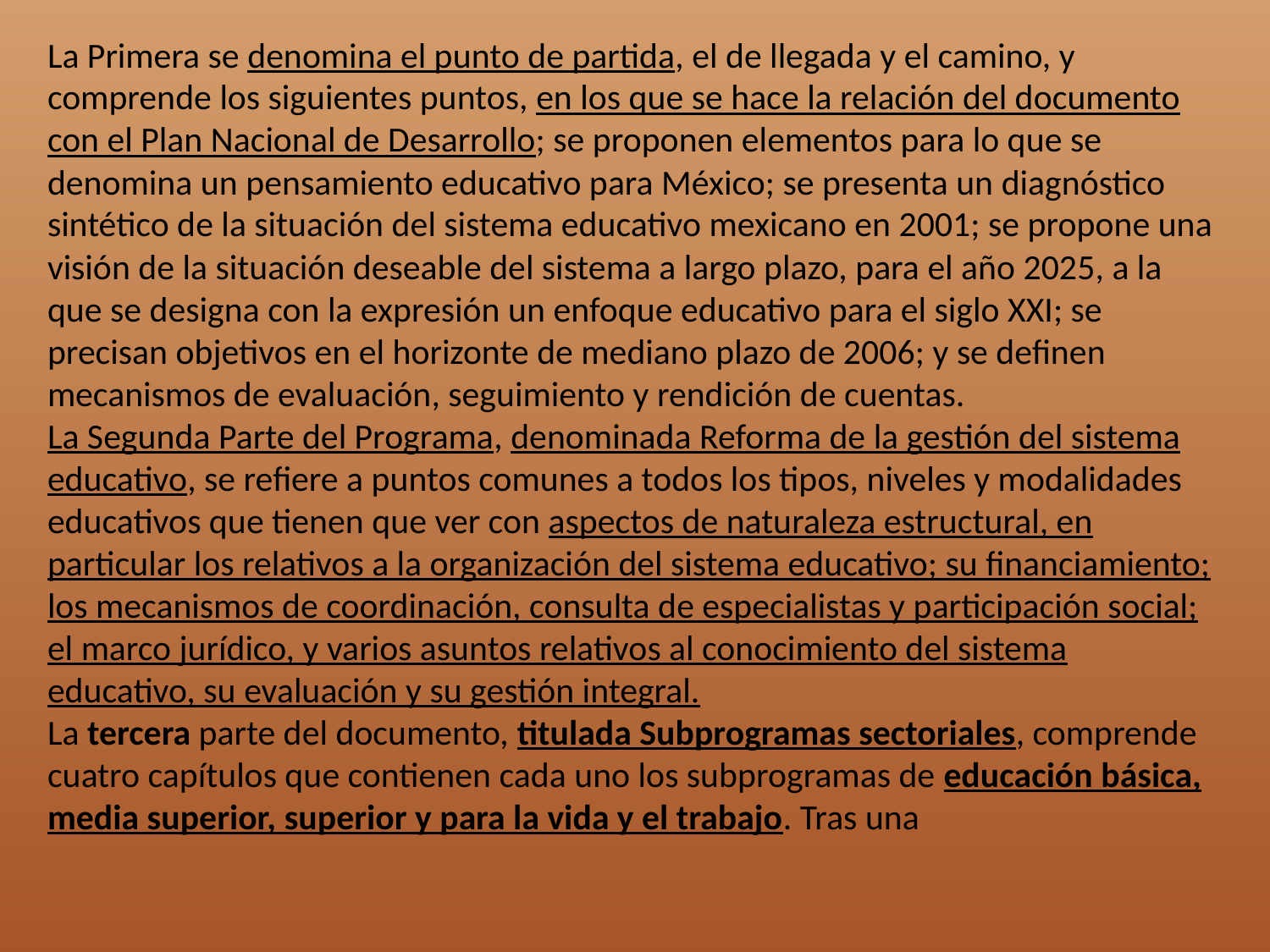

La Primera se denomina el punto de partida, el de llegada y el camino, y comprende los siguientes puntos, en los que se hace la relación del documento con el Plan Nacional de Desarrollo; se proponen elementos para lo que se denomina un pensamiento educativo para México; se presenta un diagnóstico sintético de la situación del sistema educativo mexicano en 2001; se propone una visión de la situación deseable del sistema a largo plazo, para el año 2025, a la que se designa con la expresión un enfoque educativo para el siglo XXI; se precisan objetivos en el horizonte de mediano plazo de 2006; y se definen mecanismos de evaluación, seguimiento y rendición de cuentas.
La Segunda Parte del Programa, denominada Reforma de la gestión del sistema educativo, se refiere a puntos comunes a todos los tipos, niveles y modalidades educativos que tienen que ver con aspectos de naturaleza estructural, en particular los relativos a la organización del sistema educativo; su financiamiento; los mecanismos de coordinación, consulta de especialistas y participación social; el marco jurídico, y varios asuntos relativos al conocimiento del sistema educativo, su evaluación y su gestión integral.
La tercera parte del documento, titulada Subprogramas sectoriales, comprende cuatro capítulos que contienen cada uno los subprogramas de educación básica, media superior, superior y para la vida y el trabajo. Tras una